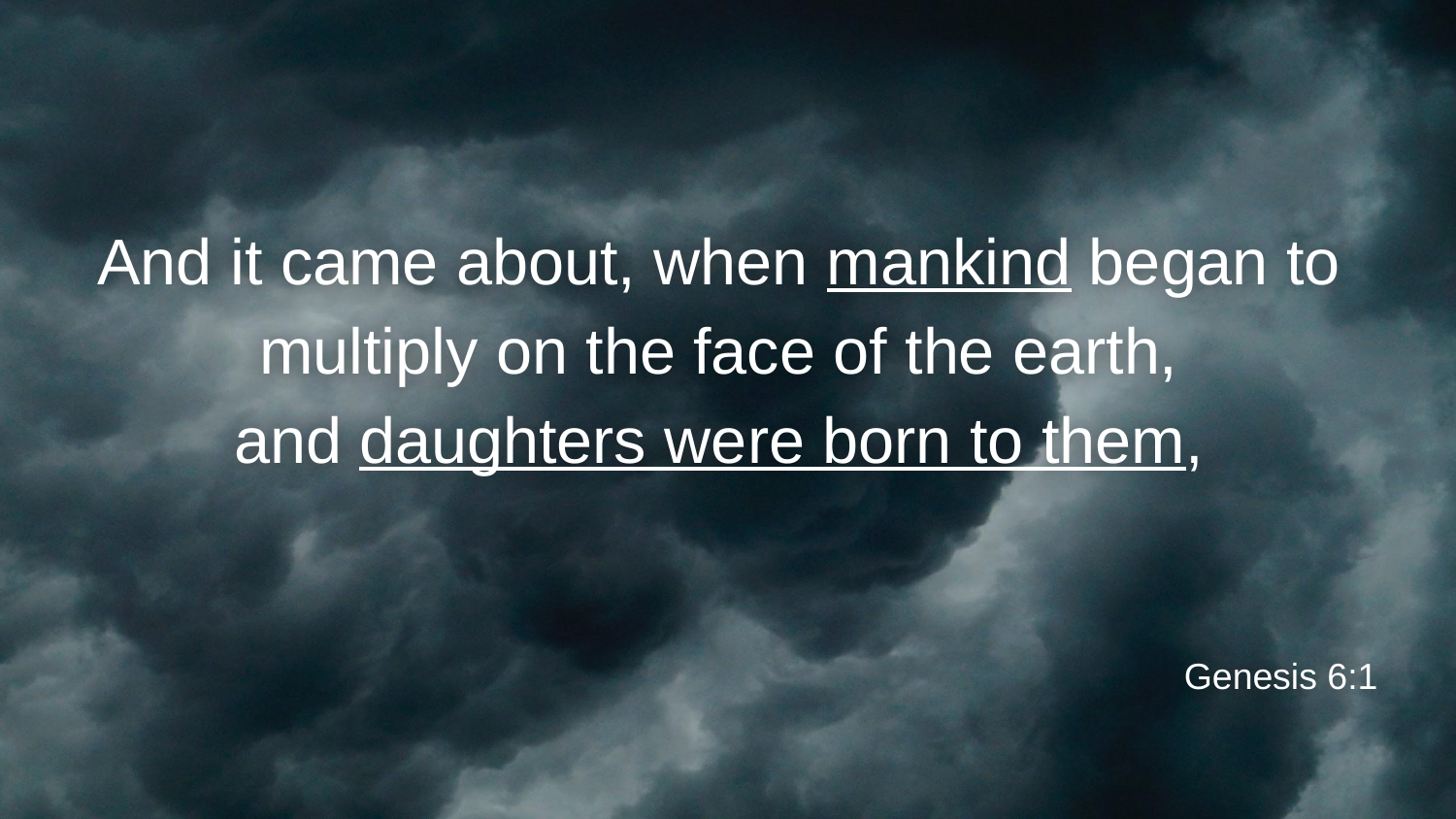

# And it came about, when mankind began to multiply on the face of the earth, and daughters were born to them,
Genesis 6:1